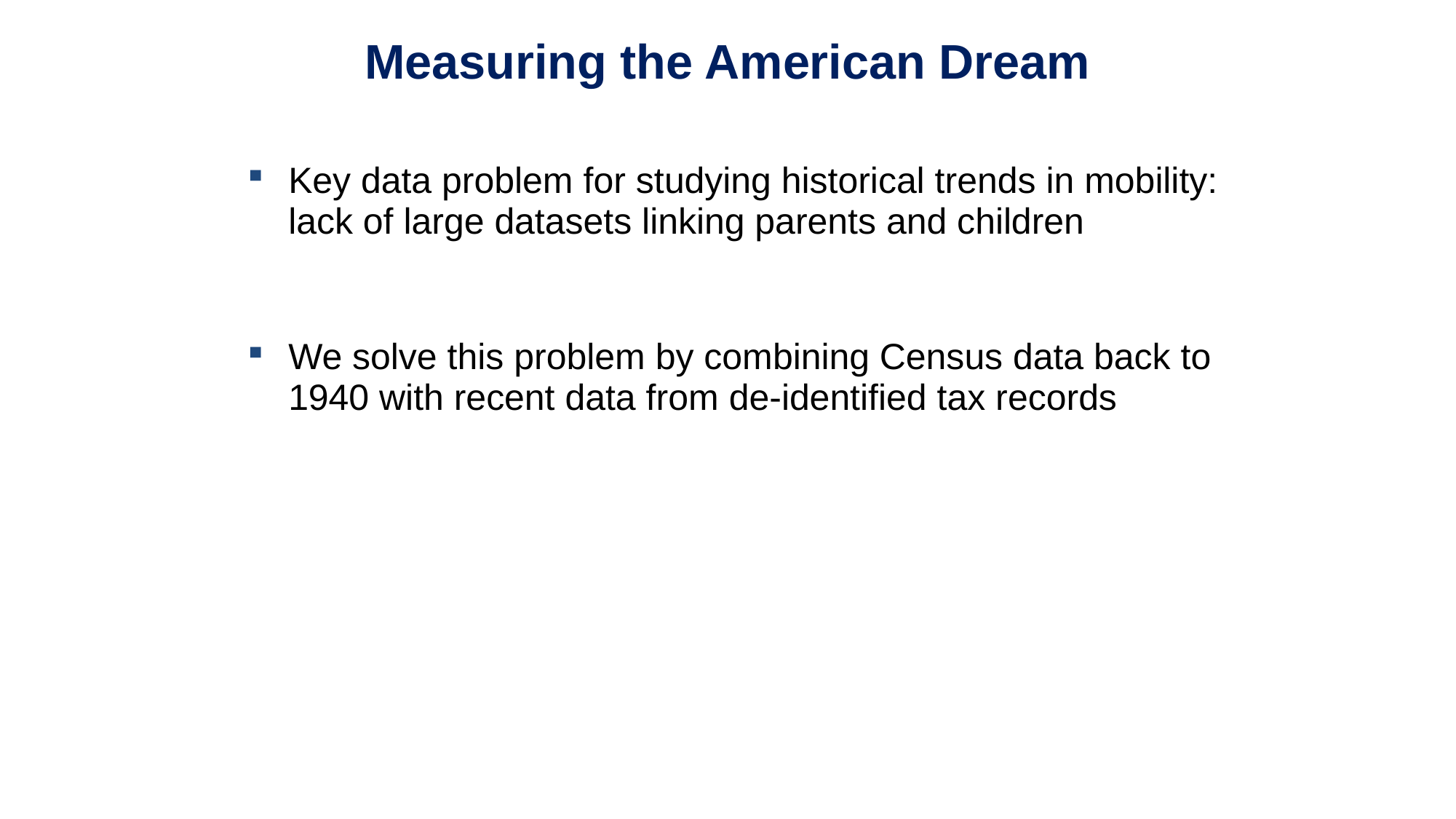

Measuring the American Dream
Key data problem for studying historical trends in mobility: lack of large datasets linking parents and children

We solve this problem by combining Census data back to 1940 with recent data from de-identified tax records